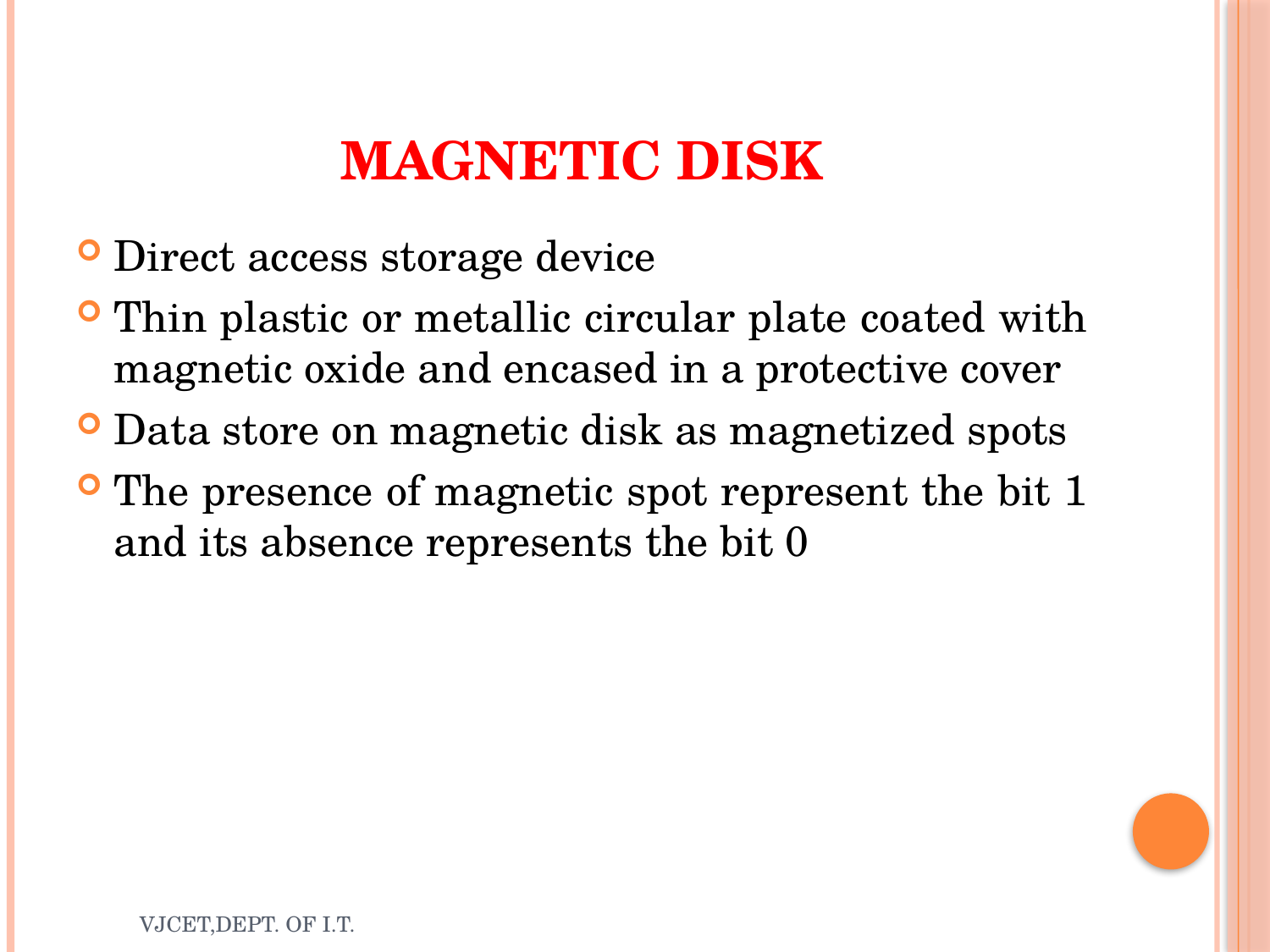

# Magnetic disk
Direct access storage device
Thin plastic or metallic circular plate coated with magnetic oxide and encased in a protective cover
Data store on magnetic disk as magnetized spots
The presence of magnetic spot represent the bit 1 and its absence represents the bit 0

VJCET,DEPT. OF I.T.